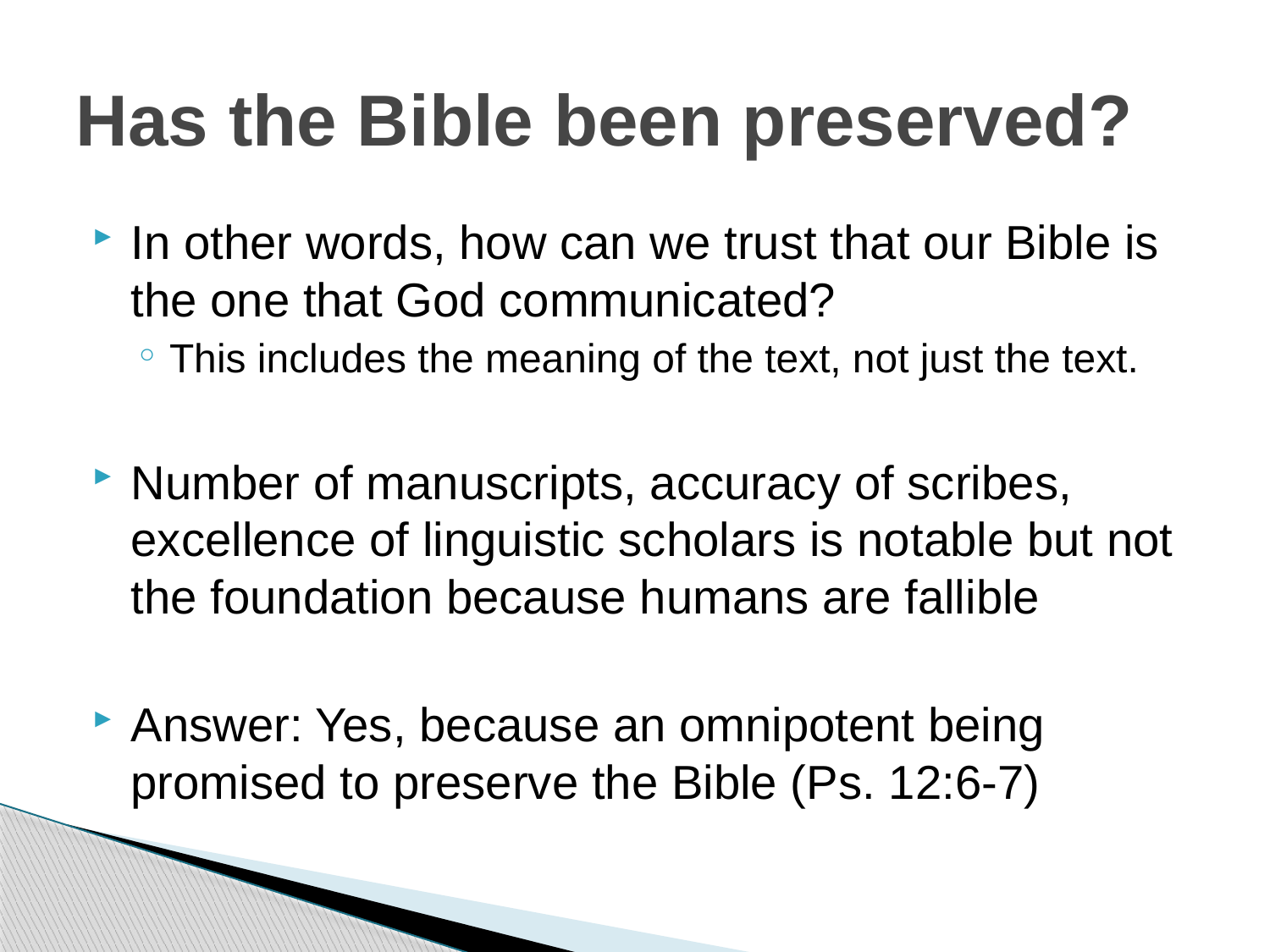

# Has the Bible been preserved?
In other words, how can we trust that our Bible is the one that God communicated?
This includes the meaning of the text, not just the text.

Number of manuscripts, accuracy of scribes, excellence of linguistic scholars is notable but not the foundation because humans are fallible

Answer: Yes, because an omnipotent being promised to preserve the Bible (Ps. 12:6-7)